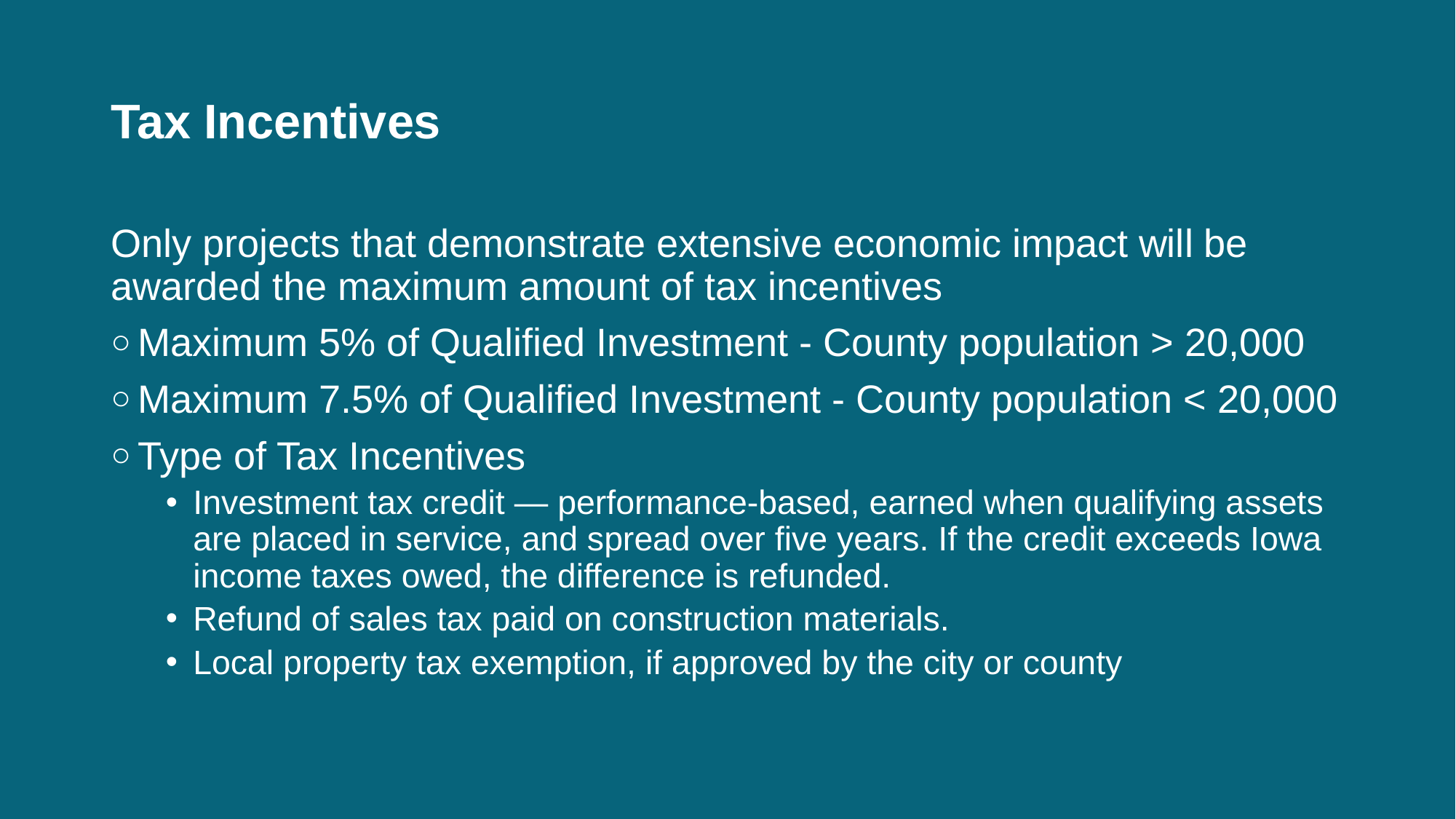

# Tax Incentives
Only projects that demonstrate extensive economic impact will be awarded the maximum amount of tax incentives
Maximum 5% of Qualified Investment - County population > 20,000
Maximum 7.5% of Qualified Investment - County population < 20,000
Type of Tax Incentives
Investment tax credit — performance-based, earned when qualifying assets are placed in service, and spread over five years. If the credit exceeds Iowa income taxes owed, the difference is refunded.
Refund of sales tax paid on construction materials.
Local property tax exemption, if approved by the city or county